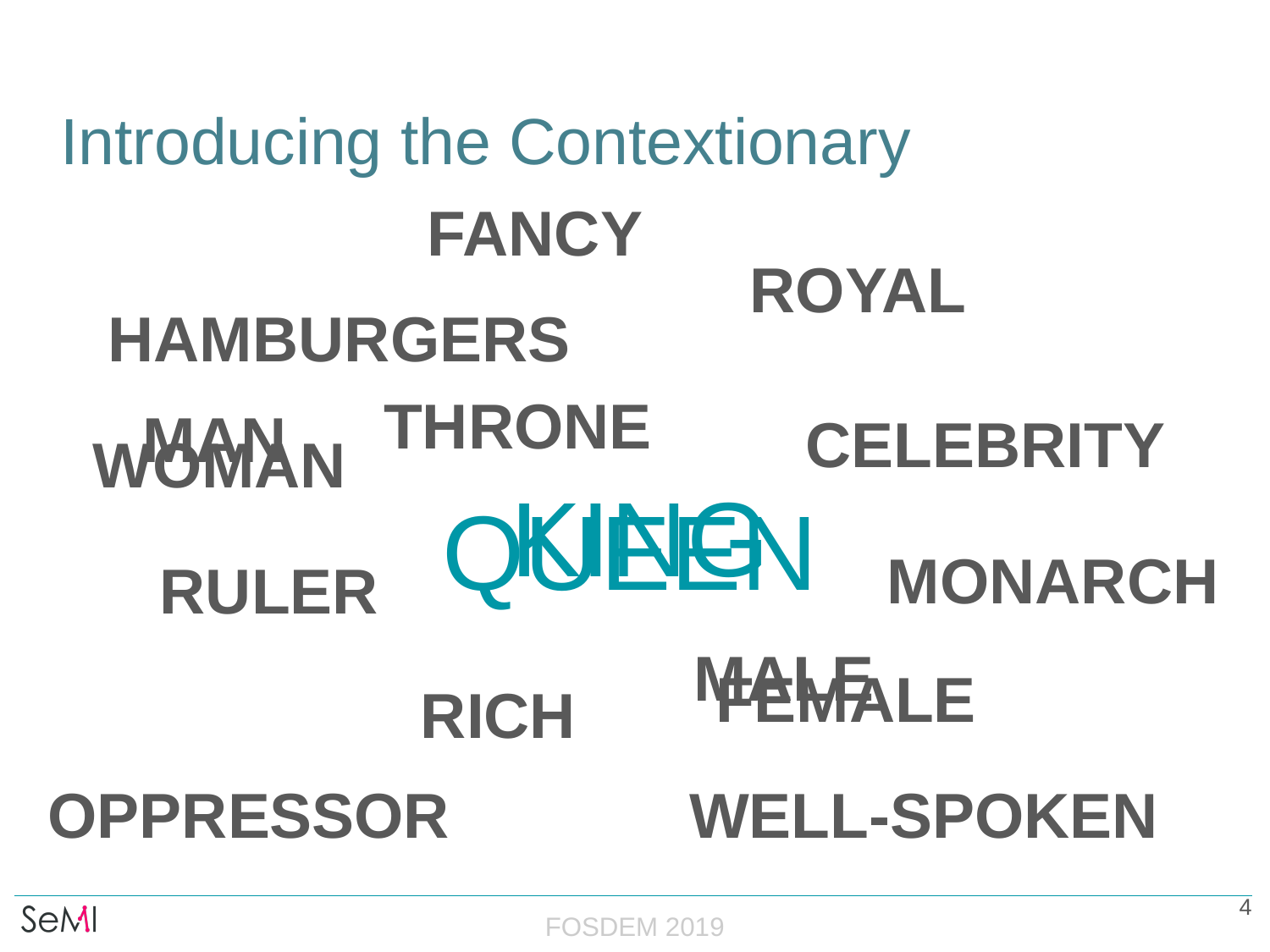

# Introducing the Contextionary
FANCY
ROYAL
HAMBURGERS
THRONE
MAN
CELEBRITY
WOMAN
KING
QUEEN
MONARCH
RULER
MALE
FEMALE
RICH
OPPRESSOR
WELL-SPOKEN
4